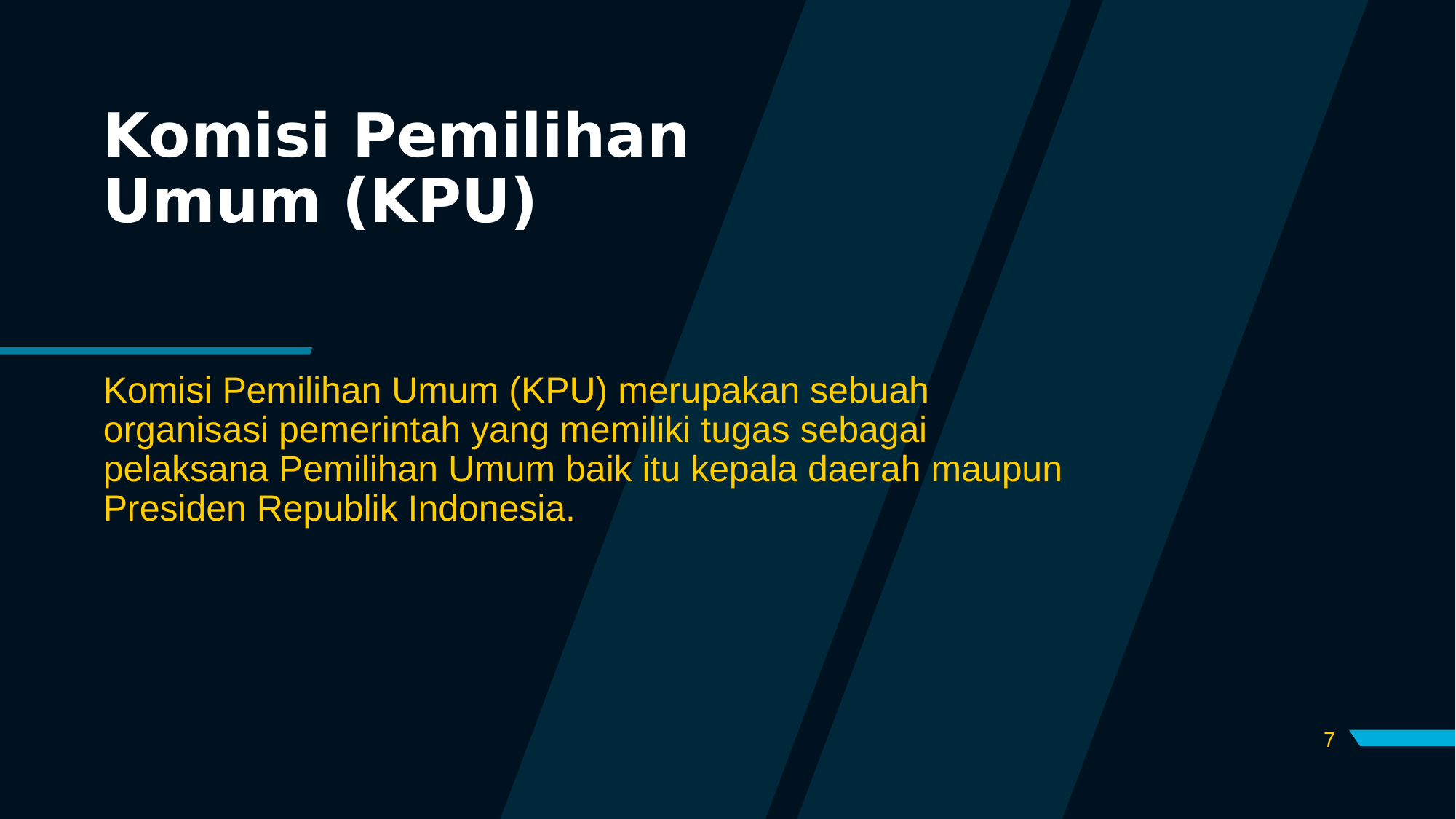

# Komisi Pemilihan Umum (KPU)
Komisi Pemilihan Umum (KPU) merupakan sebuah organisasi pemerintah yang memiliki tugas sebagai pelaksana Pemilihan Umum baik itu kepala daerah maupun Presiden Republik Indonesia.
7